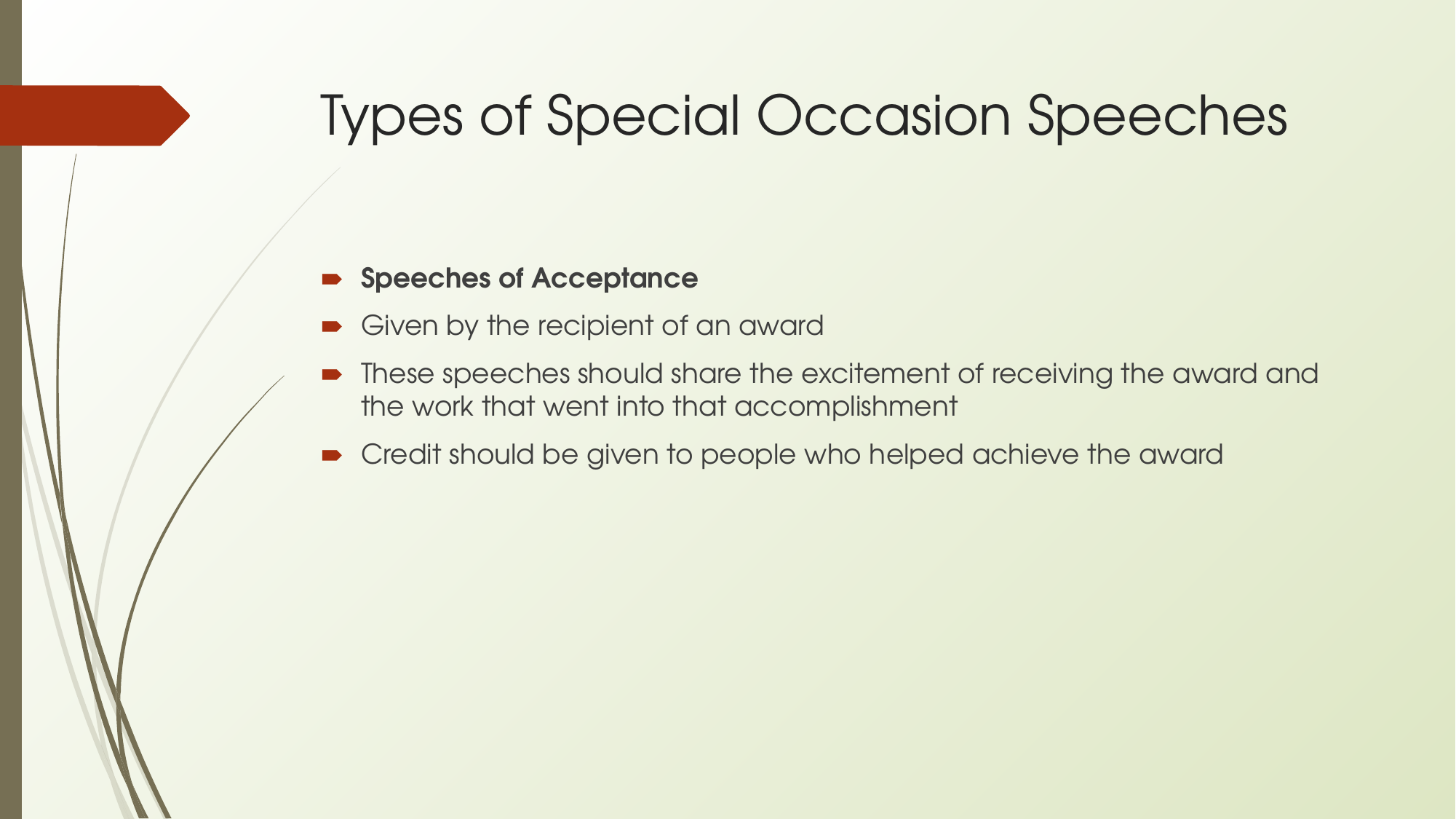

# Types of Special Occasion Speeches
Speeches of Acceptance
Given by the recipient of an award
These speeches should share the excitement of receiving the award and the work that went into that accomplishment
Credit should be given to people who helped achieve the award